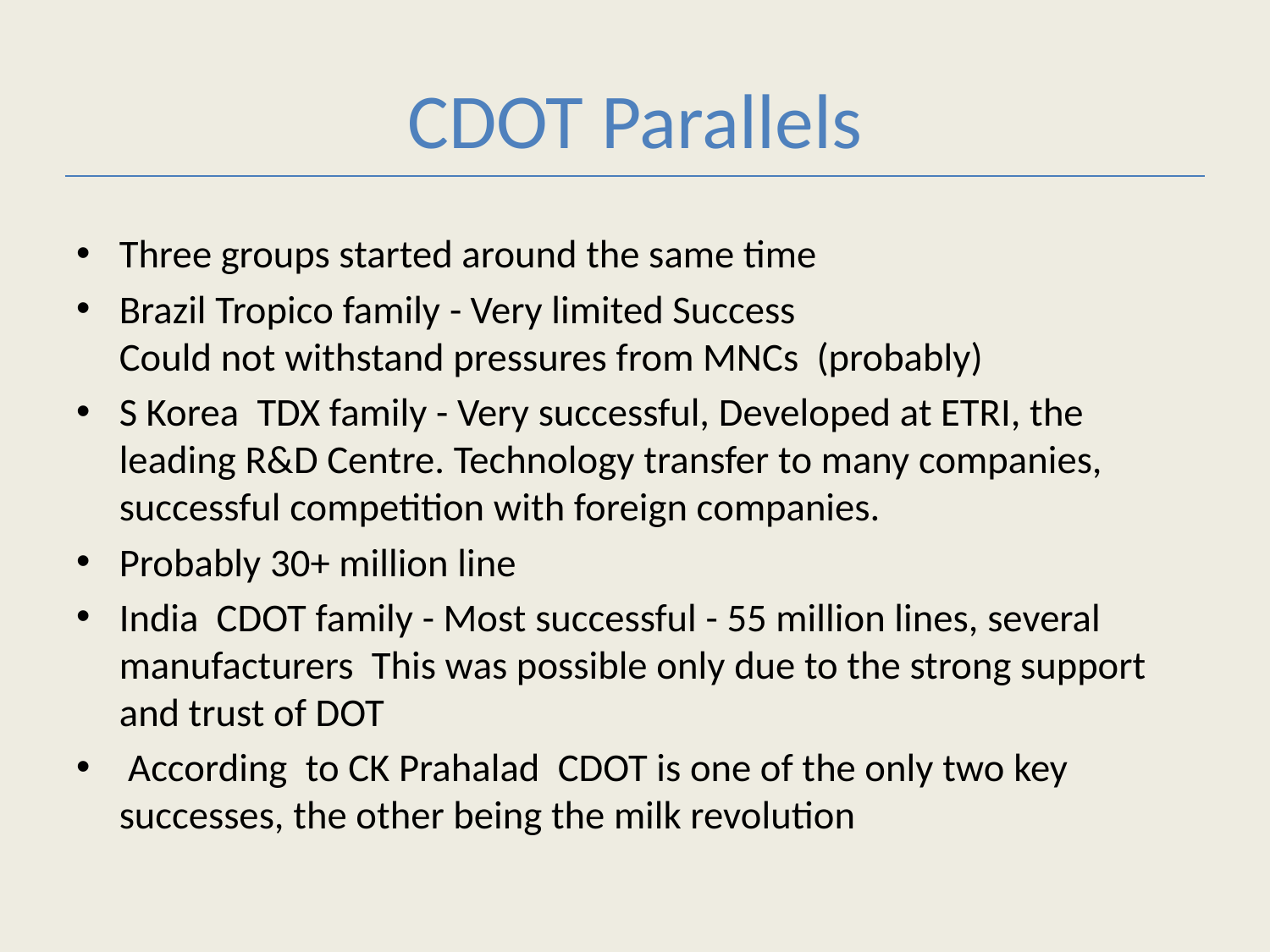

# CDOT Parallels
Three groups started around the same time
Brazil Tropico family - Very limited Success
Could not withstand pressures from MNCs  (probably)
S Korea  TDX family - Very successful, Developed at ETRI, the leading R&D Centre. Technology transfer to many companies, successful competition with foreign companies.
Probably 30+ million line
India  CDOT family - Most successful - 55 million lines, several manufacturers  This was possible only due to the strong support  and trust of DOT
 According  to CK Prahalad  CDOT is one of the only two key successes, the other being the milk revolution